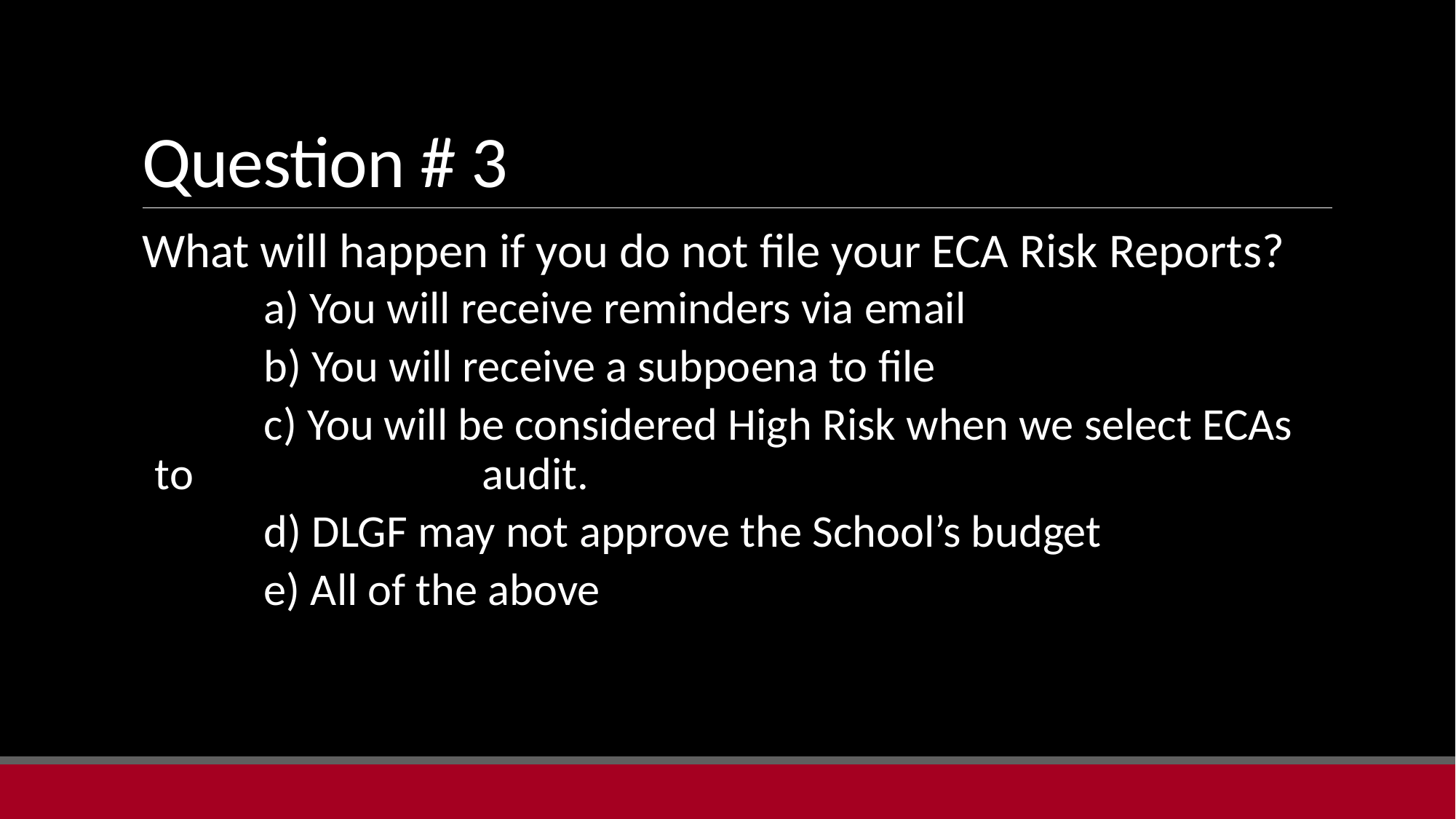

# Question # 3
What will happen if you do not file your ECA Risk Reports?
	a) You will receive reminders via email
	b) You will receive a subpoena to file
	c) You will be considered High Risk when we select ECAs to 			audit.
	d) DLGF may not approve the School’s budget
	e) All of the above